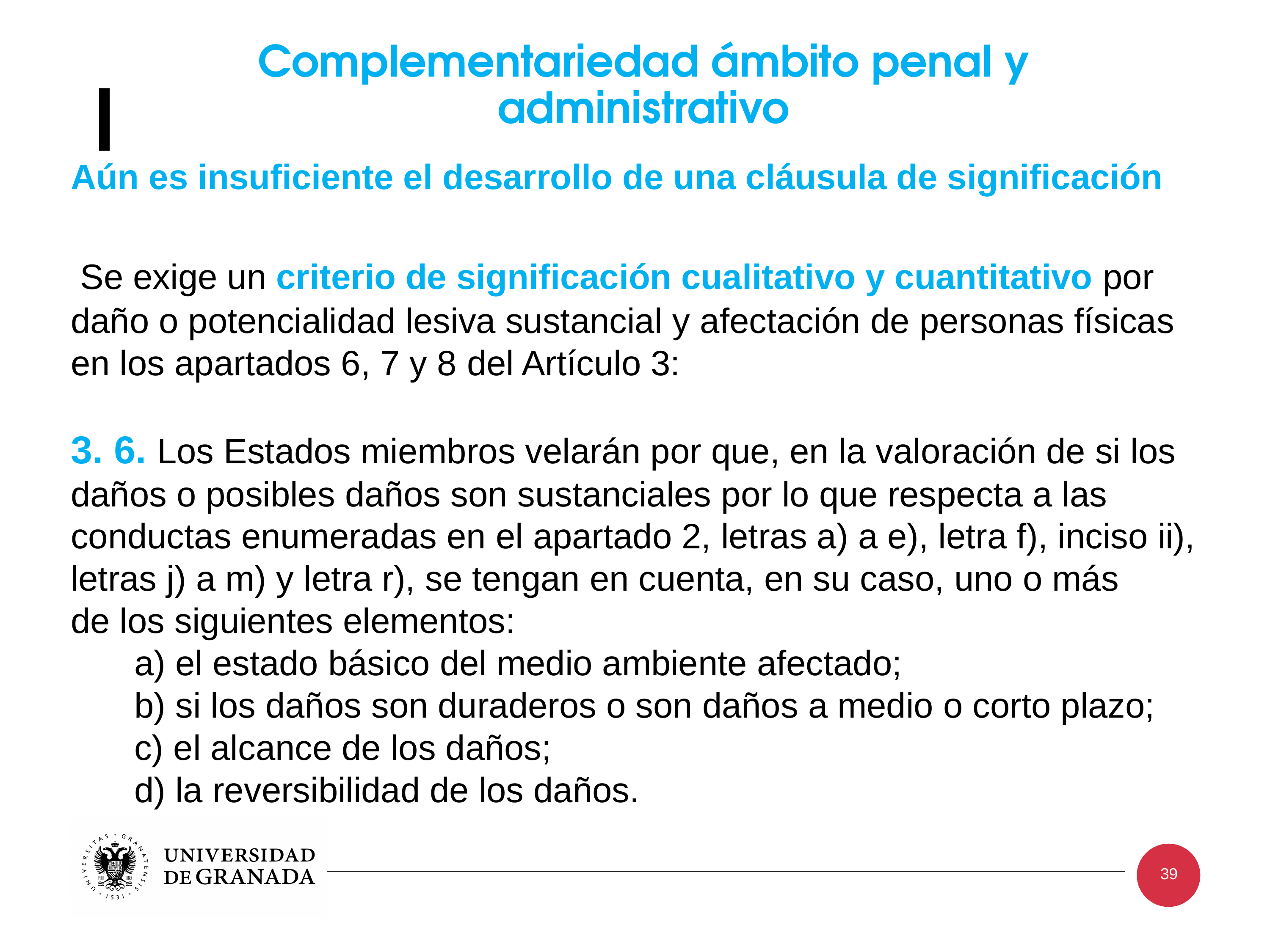

Complementariedad ámbito penal y administrativo

Aún es insuficiente el desarrollo de una cláusula de significación

 Se exige un criterio de significación cualitativo y cuantitativo por daño o potencialidad lesiva sustancial y afectación de personas físicas en los apartados 6, 7 y 8 del Artículo 3:

3. 6. Los Estados miembros velarán por que, en la valoración de si los daños o posibles daños son sustanciales por lo que respecta a las conductas enumeradas en el apartado 2, letras a) a e), letra f), inciso ii), letras j) a m) y letra r), se tengan en cuenta, en su caso, uno o más
de los siguientes elementos:
a) el estado básico del medio ambiente afectado;
b) si los daños son duraderos o son daños a medio o corto plazo;
c) el alcance de los daños;
d) la reversibilidad de los daños.